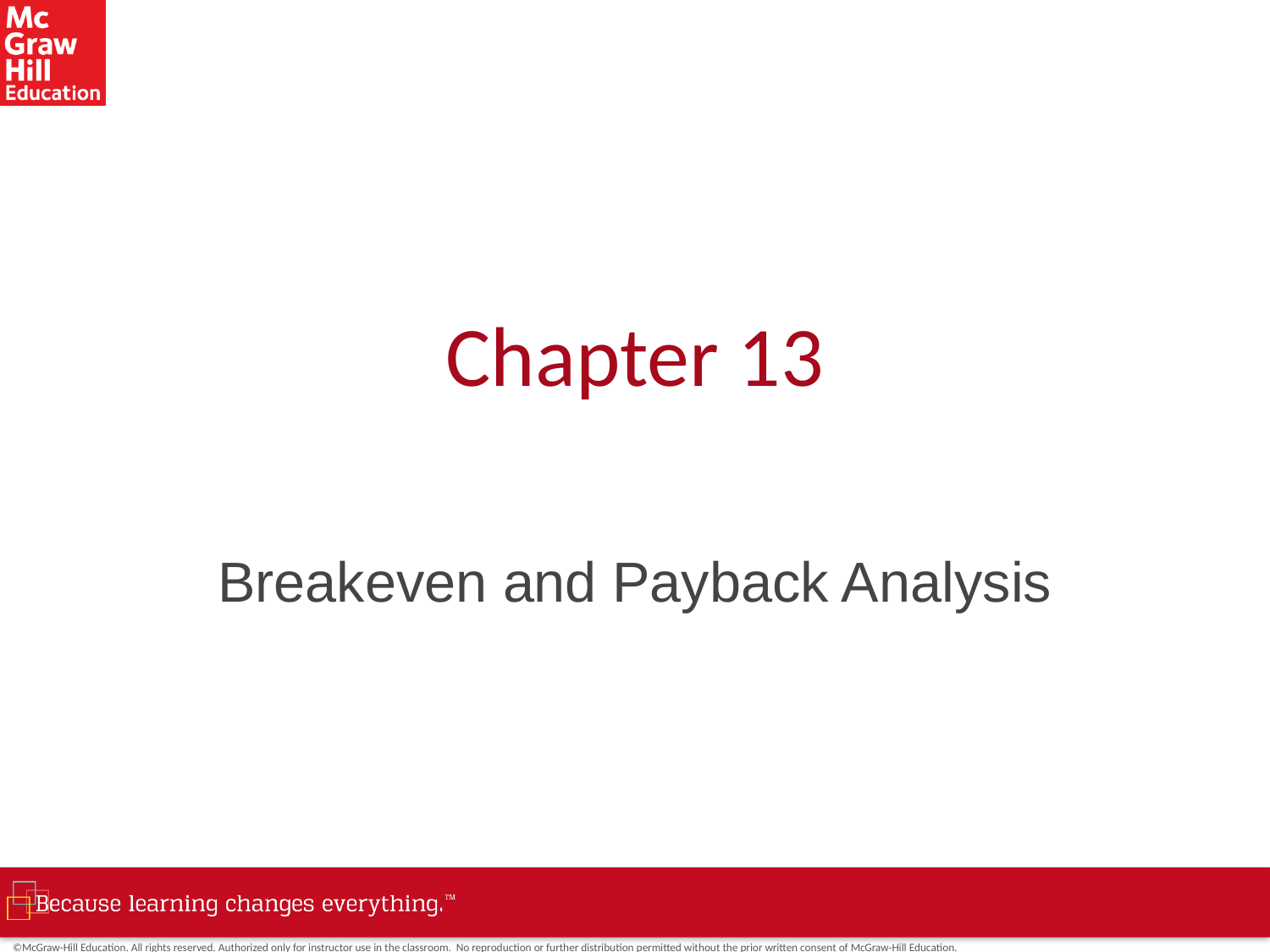

# Chapter 13
Breakeven and Payback Analysis